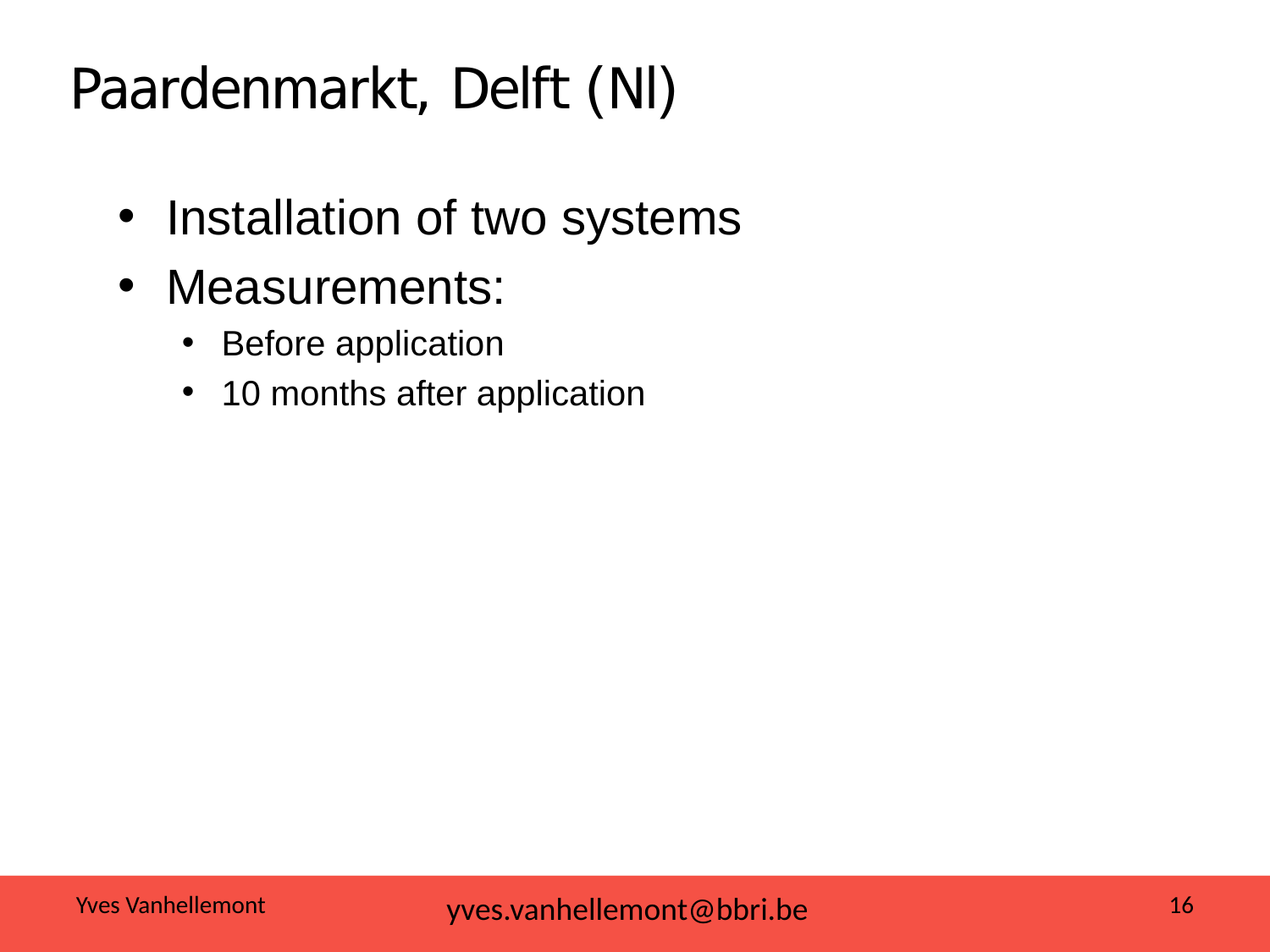

Paardenmarkt, Delft (Nl)
Installation of two systems
Measurements:
Before application
10 months after application

Yves Vanhellemont
yves.vanhellemont@bbri.be
yves.vanhellemont@bbri.be
16